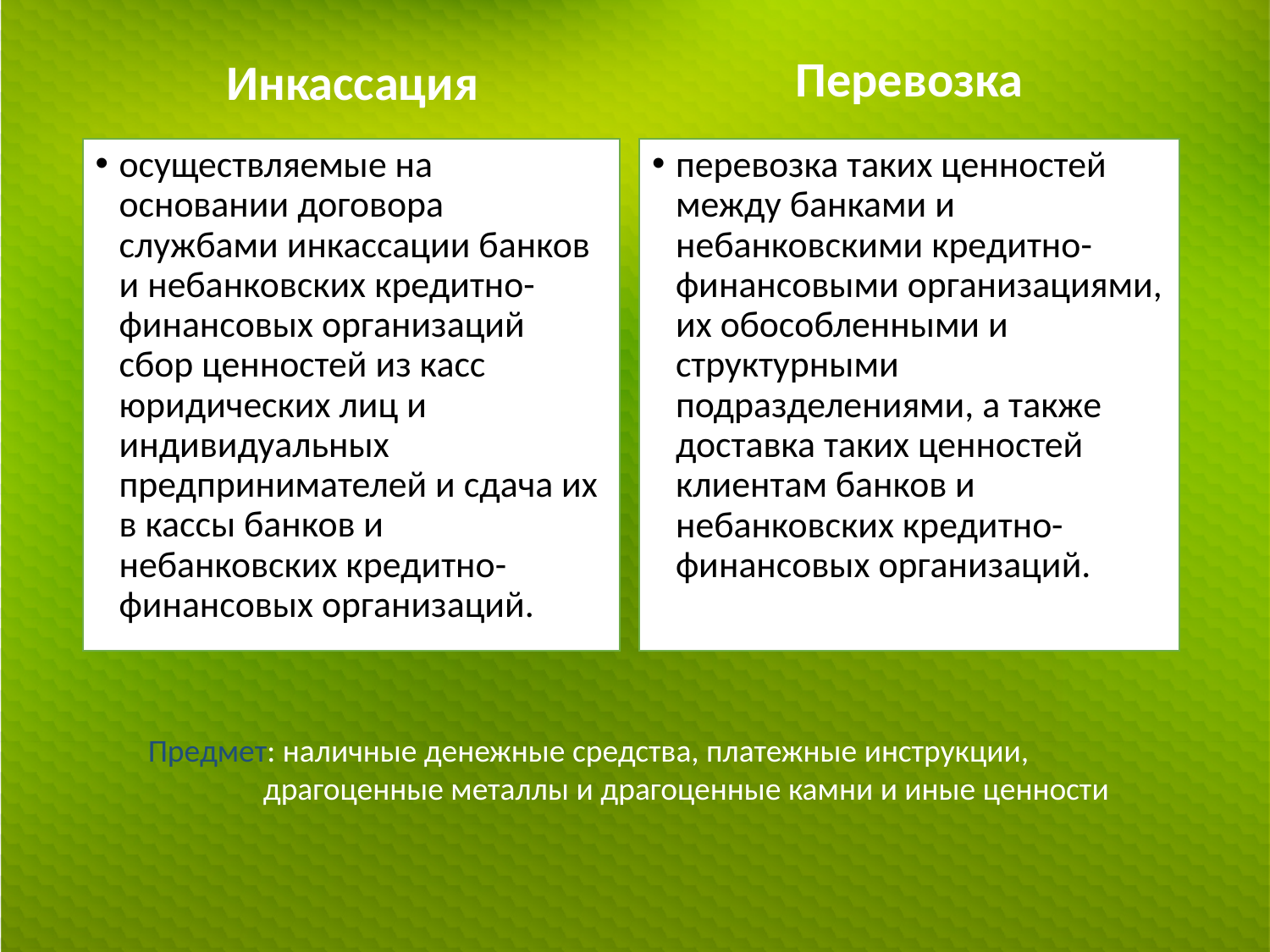

Инкассация
Перевозка
осуществляемые на основании договора службами инкассации банков и небанковских кредитно-финансовых организаций сбор ценностей из касс юридических лиц и индивидуальных предпринимателей и сдача их в кассы банков и небанковских кредитно-финансовых организаций.

перевозка таких ценностей между банками и небанковскими кредитно-финансовыми организациями, их обособленными и структурными подразделениями, а также доставка таких ценностей клиентам банков и небанковских кредитно-финансовых организаций.

Предмет: наличные денежные средства, платежные инструкции,
                драгоценные металлы и драгоценные камни и иные ценности